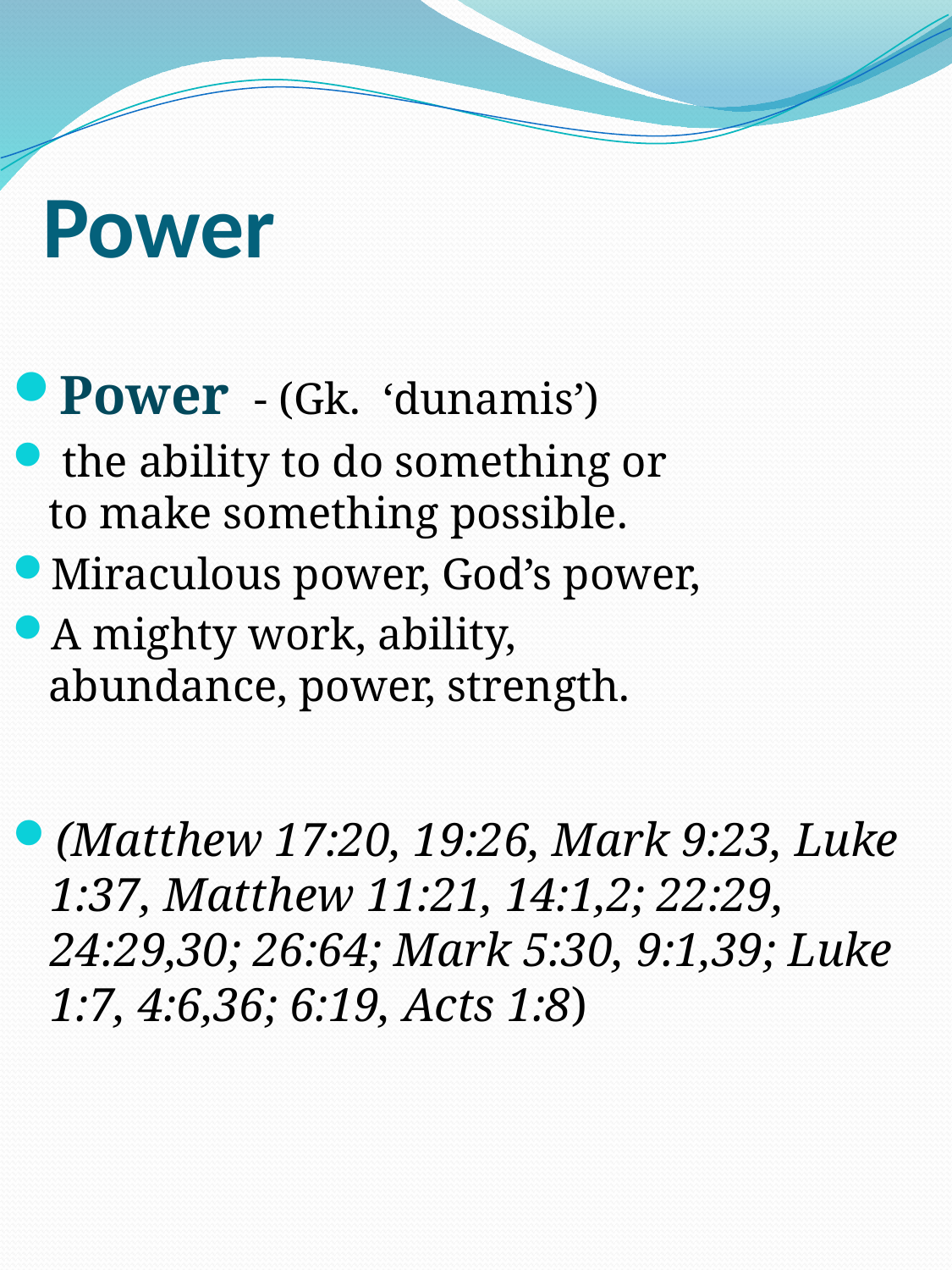

# Power
Power  - (Gk.  ‘dunamis’)
 the ability to do something or to make something possible.
Miraculous power, God’s power,
A mighty work, ability, abundance, power, strength.
(Matthew 17:20, 19:26, Mark 9:23, Luke 1:37, Matthew 11:21, 14:1,2; 22:29,  24:29,30; 26:64; Mark 5:30, 9:1,39; Luke 1:7, 4:6,36; 6:19, Acts 1:8)